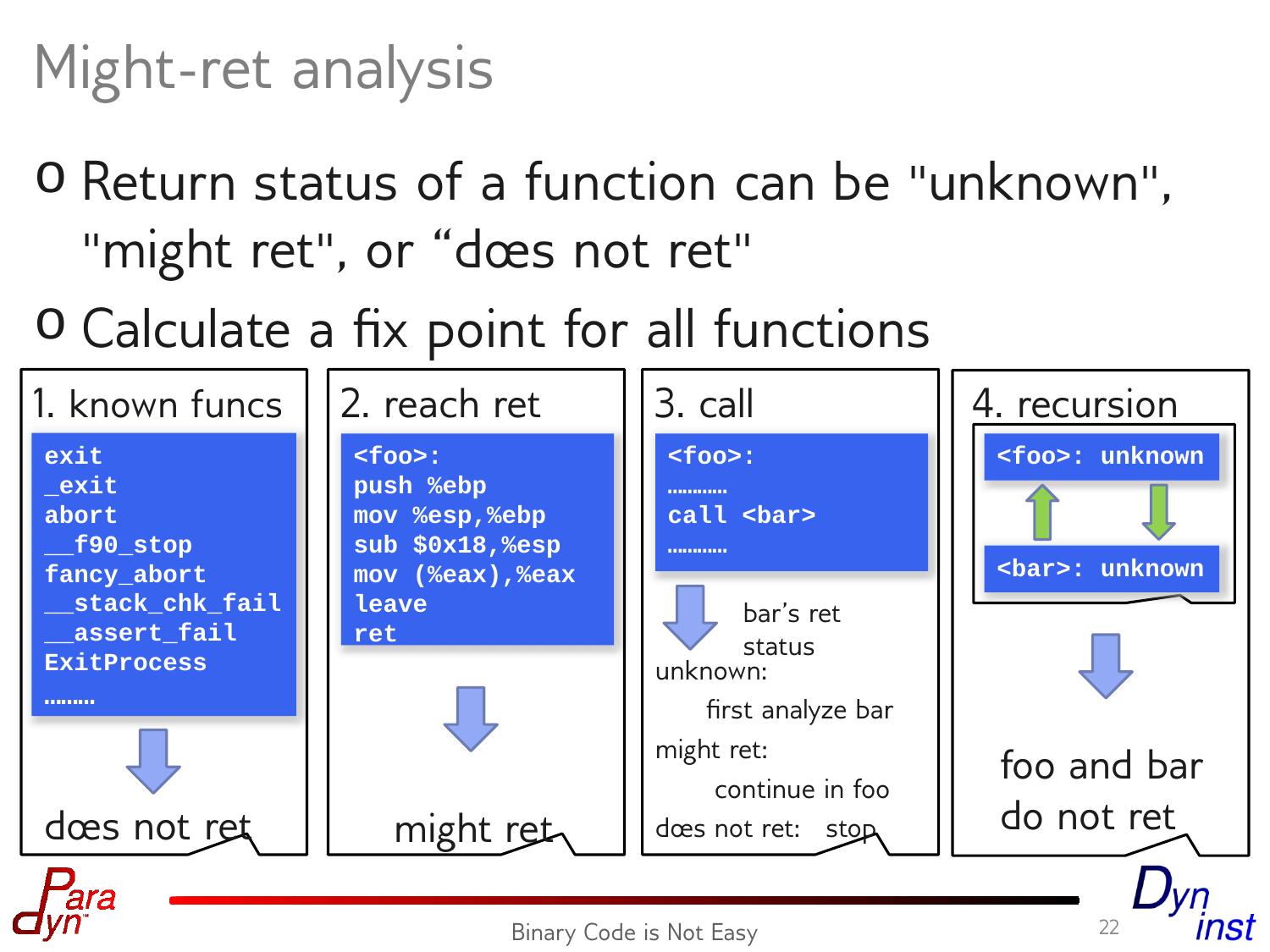

# Might-ret analysis
Return status of a function can be "unknown", "might ret", or “does not ret"
Calculate a fix point for all functions
4. recursion

1. known funcs

2. reach ret

3. call

exit
_exit
abort
__f90_stop
fancy_abort
__stack_chk_fail
__assert_fail
ExitProcess
………
<foo>:
push %ebp
mov %esp,%ebp
sub $0x18,%esp
mov (%eax),%eax
leave
ret
<foo>:
…………
call <bar>
…………

<foo>: unknown

<bar>: unknown

bar’s ret status

unknown:
      first analyze bar
might ret:
       continue in foo
does not ret:   stop

foo and bar do not ret
does not ret
might ret
22
Binary Code is Not Easy